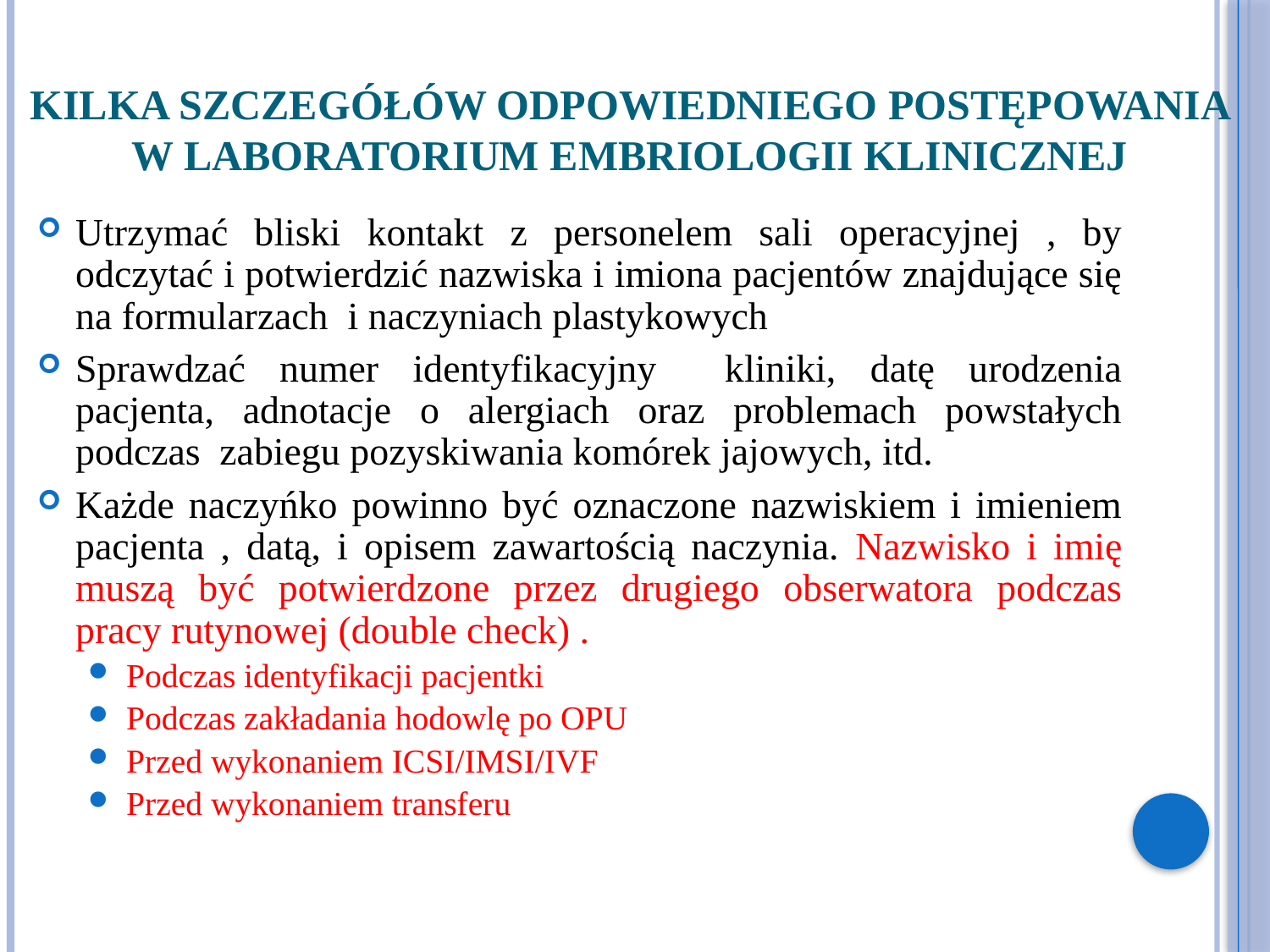

# Kilka szczegółów odpowiedniego postępowania w laboratorium embriologii klinicznej
Utrzymać bliski kontakt z personelem sali operacyjnej , by odczytać i potwierdzić nazwiska i imiona pacjentów znajdujące się na formularzach  i naczyniach plastykowych
Sprawdzać numer identyfikacyjny  kliniki, datę urodzenia pacjenta, adnotacje o alergiach oraz problemach powstałych podczas  zabiegu pozyskiwania komórek jajowych, itd.
Każde naczyńko powinno być oznaczone nazwiskiem i imieniem pacjenta , datą, i opisem zawartością naczynia. Nazwisko i imię muszą być potwierdzone przez drugiego obserwatora podczas pracy rutynowej (double check) .
Podczas identyfikacji pacjentki
Podczas zakładania hodowlę po OPU
Przed wykonaniem ICSI/IMSI/IVF
Przed wykonaniem transferu